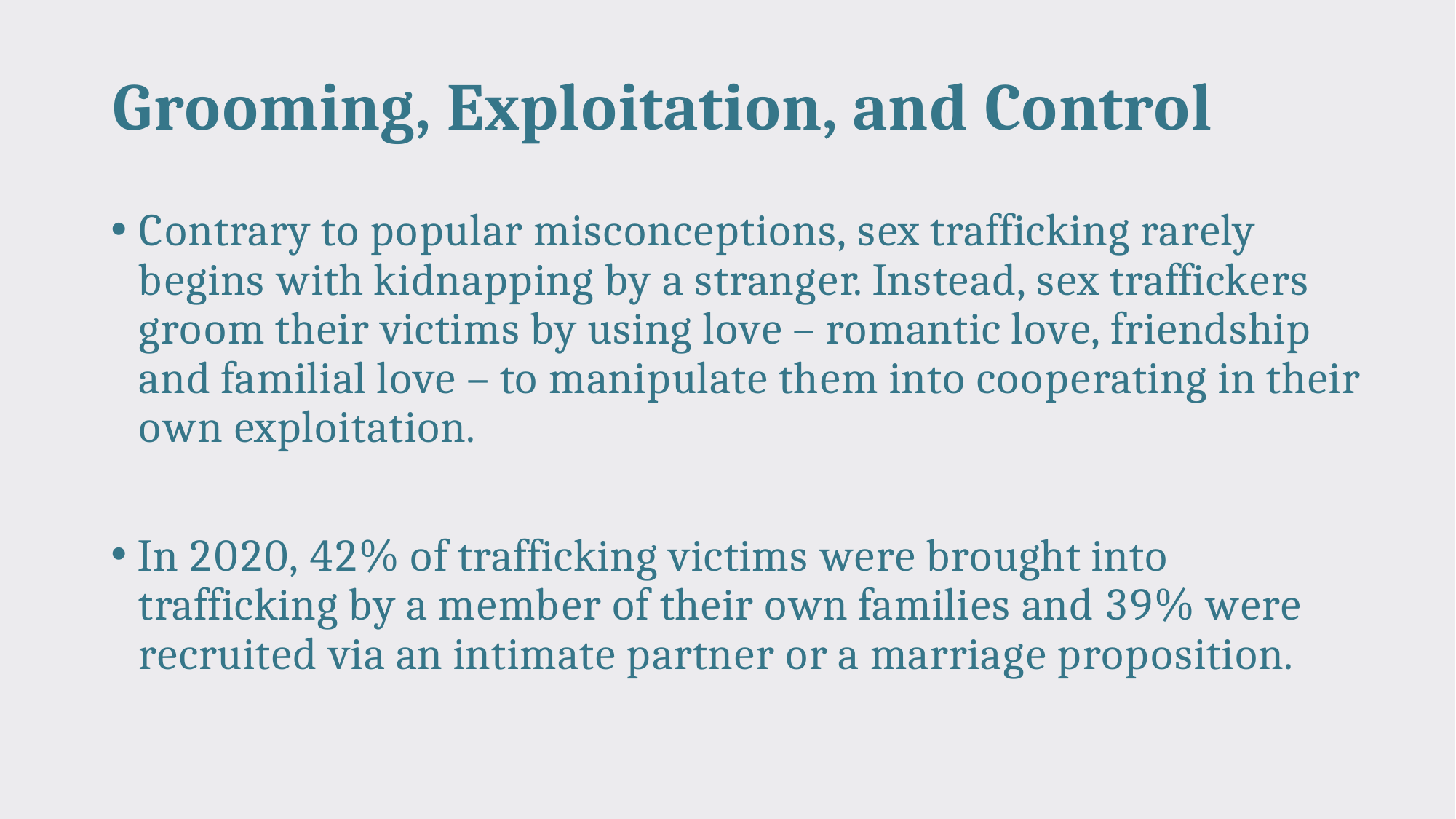

# Grooming, Exploitation, and Control
Contrary to popular misconceptions, sex trafficking rarely begins with kidnapping by a stranger. Instead, sex traffickers groom their victims by using love – romantic love, friendship and familial love – to manipulate them into cooperating in their own exploitation.

In 2020, 42% of trafficking victims were brought into trafficking by a member of their own families and 39% were recruited via an intimate partner or a marriage proposition.